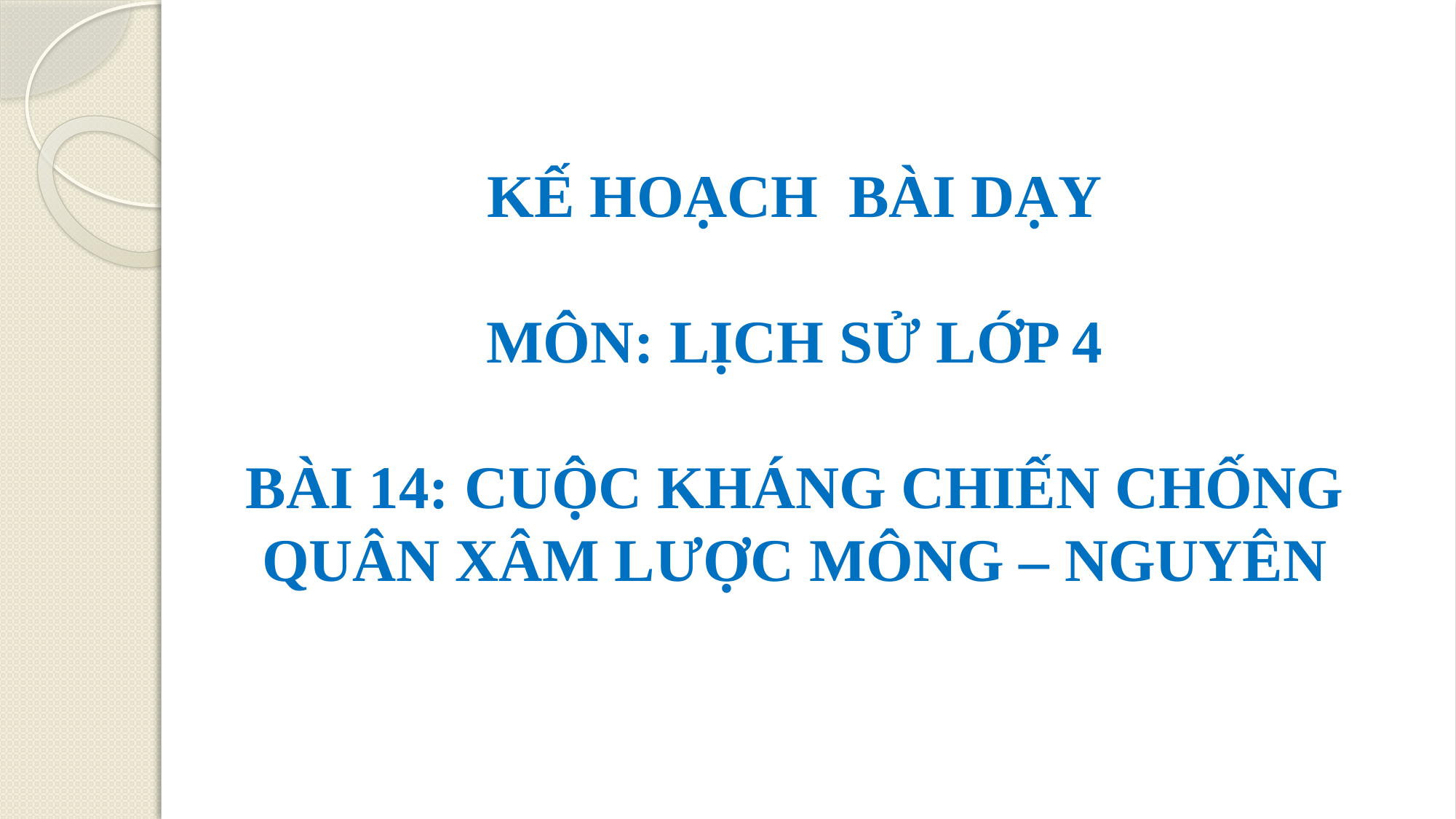

KẾ HOẠCH  BÀI DẠY

MÔN: LỊCH SỬ LỚP 4

BÀI 14: CUỘC KHÁNG CHIẾN CHỐNG QUÂN XÂM LƯỢC MÔNG – NGUYÊN